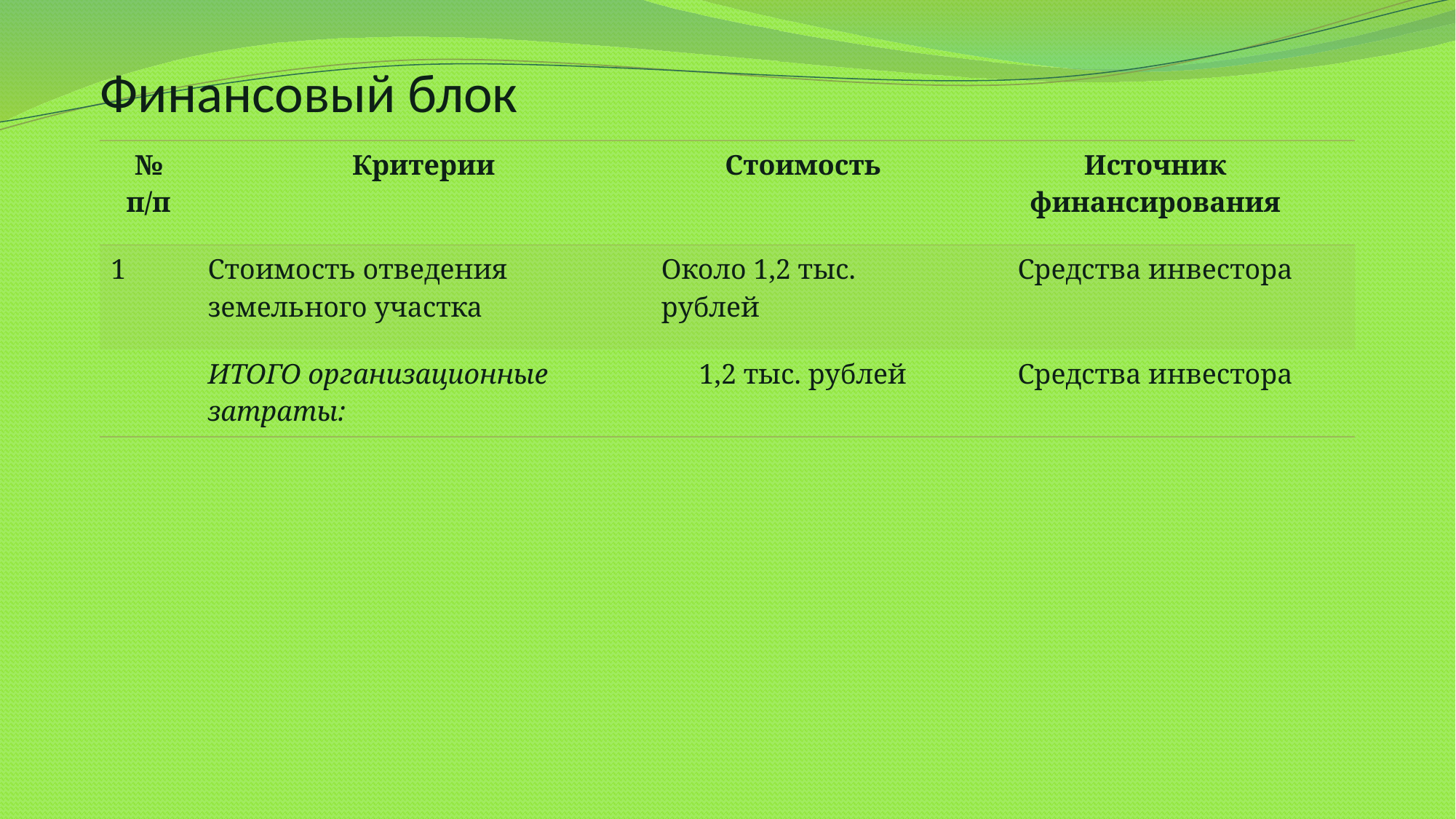

# Финансовый блок
| № п/п | Критерии | Стоимость | Источник финансирования |
| --- | --- | --- | --- |
| 1 | Стоимость отведения земельного участка | Около 1,2 тыс. рублей | Средства инвестора |
|  | ИТОГО организационные затраты: | 1,2 тыс. рублей | Средства инвестора |